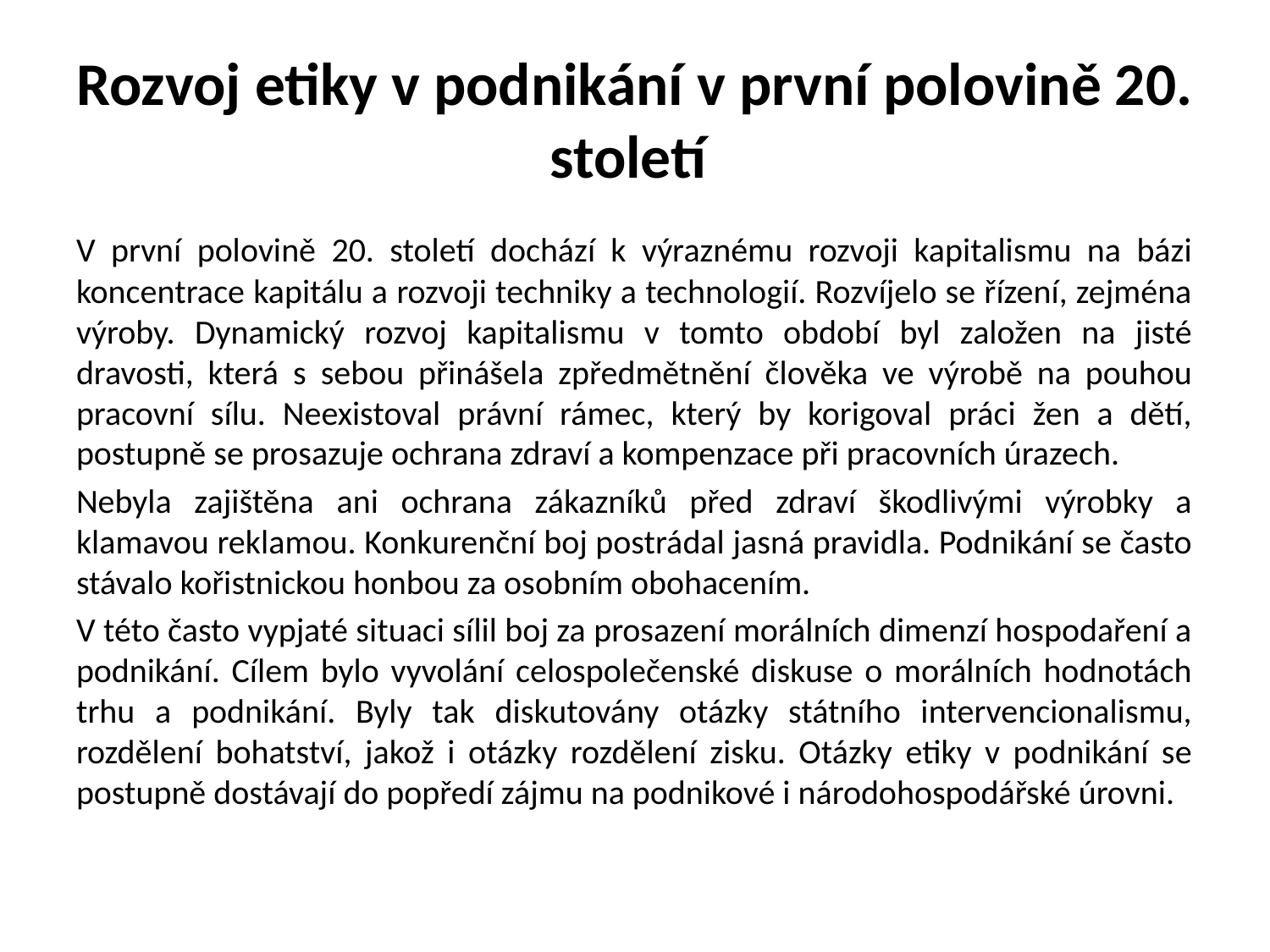

# Rozvoj etiky v podnikání v první polovině 20. století
V první polovině 20. století dochází k výraznému rozvoji kapitalismu na bázi koncentrace kapitálu a rozvoji techniky a technologií. Rozvíjelo se řízení, zejména výroby. Dynamický rozvoj kapitalismu v tomto období byl založen na jisté dravosti, která s sebou přinášela zpředmětnění člověka ve výrobě na pouhou pracovní sílu. Neexistoval právní rámec, který by korigoval práci žen a dětí, postupně se prosazuje ochrana zdraví a kompenzace při pracovních úrazech.
Nebyla zajištěna ani ochrana zákazníků před zdraví škodlivými výrobky a klamavou reklamou. Konkurenční boj postrádal jasná pravidla. Podnikání se často stávalo kořistnickou honbou za osobním obohacením.
V této často vypjaté situaci sílil boj za prosazení morálních dimenzí hospodaření a podnikání. Cílem bylo vyvolání celospolečenské diskuse o morálních hodnotách trhu a podnikání. Byly tak diskutovány otázky státního intervencionalismu, rozdělení bohatství, jakož i otázky rozdělení zisku. Otázky etiky v podnikání se postupně dostávají do popředí zájmu na podnikové i národohospodářské úrovni.